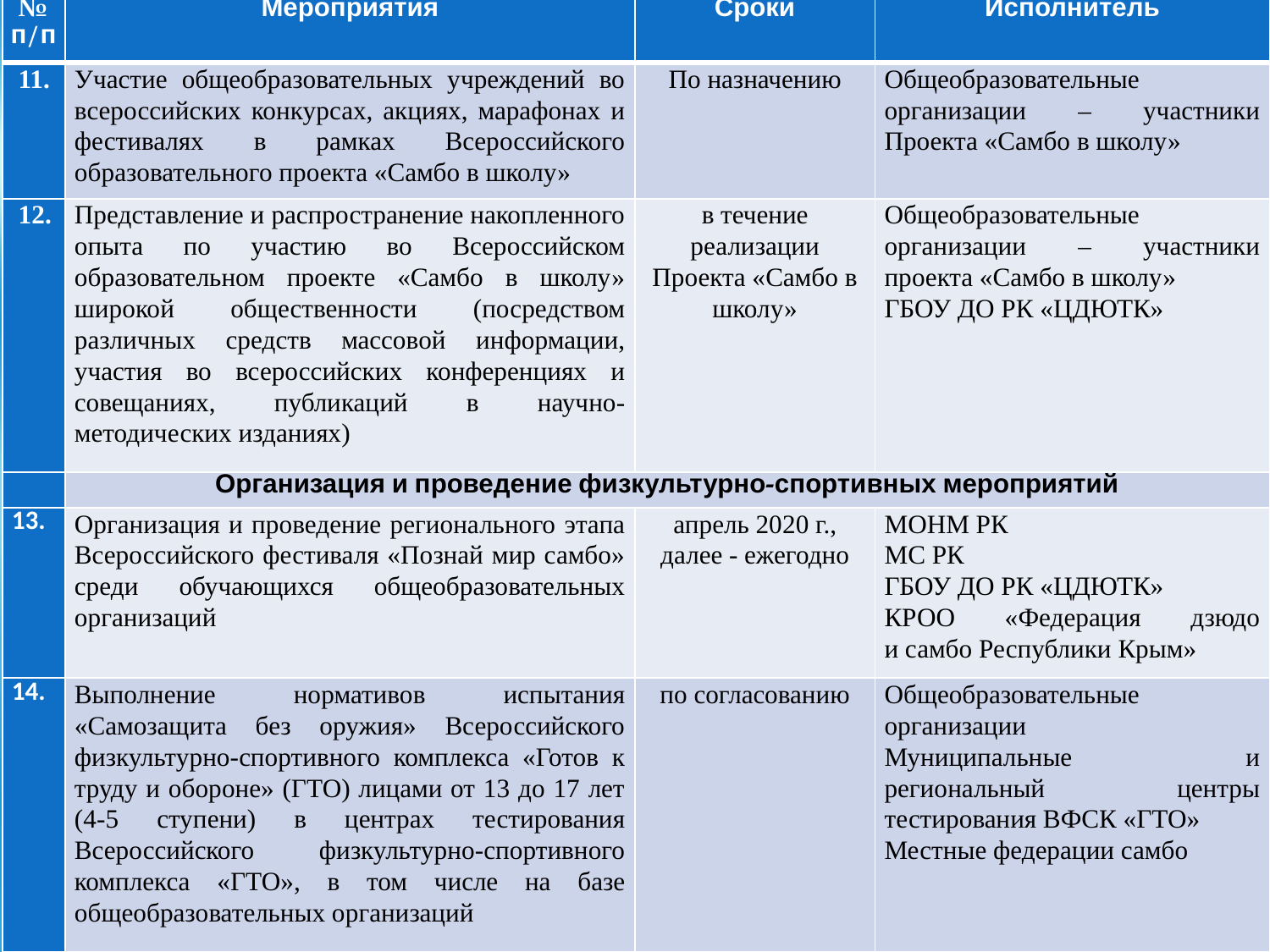

| № п/п | Мероприятия | Сроки | Исполнитель |
| --- | --- | --- | --- |
| 11. | Участие общеобразовательных учреждений во всероссийских конкурсах, акциях, марафонах и фестивалях в рамках Всероссийского образовательного проекта «Самбо в школу» | По назначению | Общеобразовательные организации – участники Проекта «Самбо в школу» |
| 12. | Представление и распространение накопленного опыта по участию во Всероссийском образовательном проекте «Самбо в школу» широкой общественности (посредством различных средств массовой информации, участия во всероссийских конференциях и совещаниях, публикаций в научно-методических изданиях) | в течение реализации Проекта «Самбо в школу» | Общеобразовательные организации – участники проекта «Самбо в школу» ГБОУ ДО РК «ЦДЮТК» |
|  | Организация и проведение физкультурно-спортивных мероприятий |  |  |
| 13. | Организация и проведение регионального этапа Всероссийского фестиваля «Познай мир самбо» среди обучающихся общеобразовательных организаций | апрель 2020 г., далее - ежегодно | МОНМ РК МС РК ГБОУ ДО РК «ЦДЮТК» КРОО «Федерация дзюдо и самбо Республики Крым» |
| 14. | Выполнение нормативов испытания «Самозащита без оружия» Всероссийского физкультурно-спортивного комплекса «Готов к труду и обороне» (ГТО) лицами от 13 до 17 лет (4-5 ступени) в центрах тестирования Всероссийского физкультурно-спортивного комплекса «ГТО», в том числе на базе общеобразовательных организаций | по согласованию | Общеобразовательные организации Муниципальные и региональный центры тестирования ВФСК «ГТО» Местные федерации самбо |